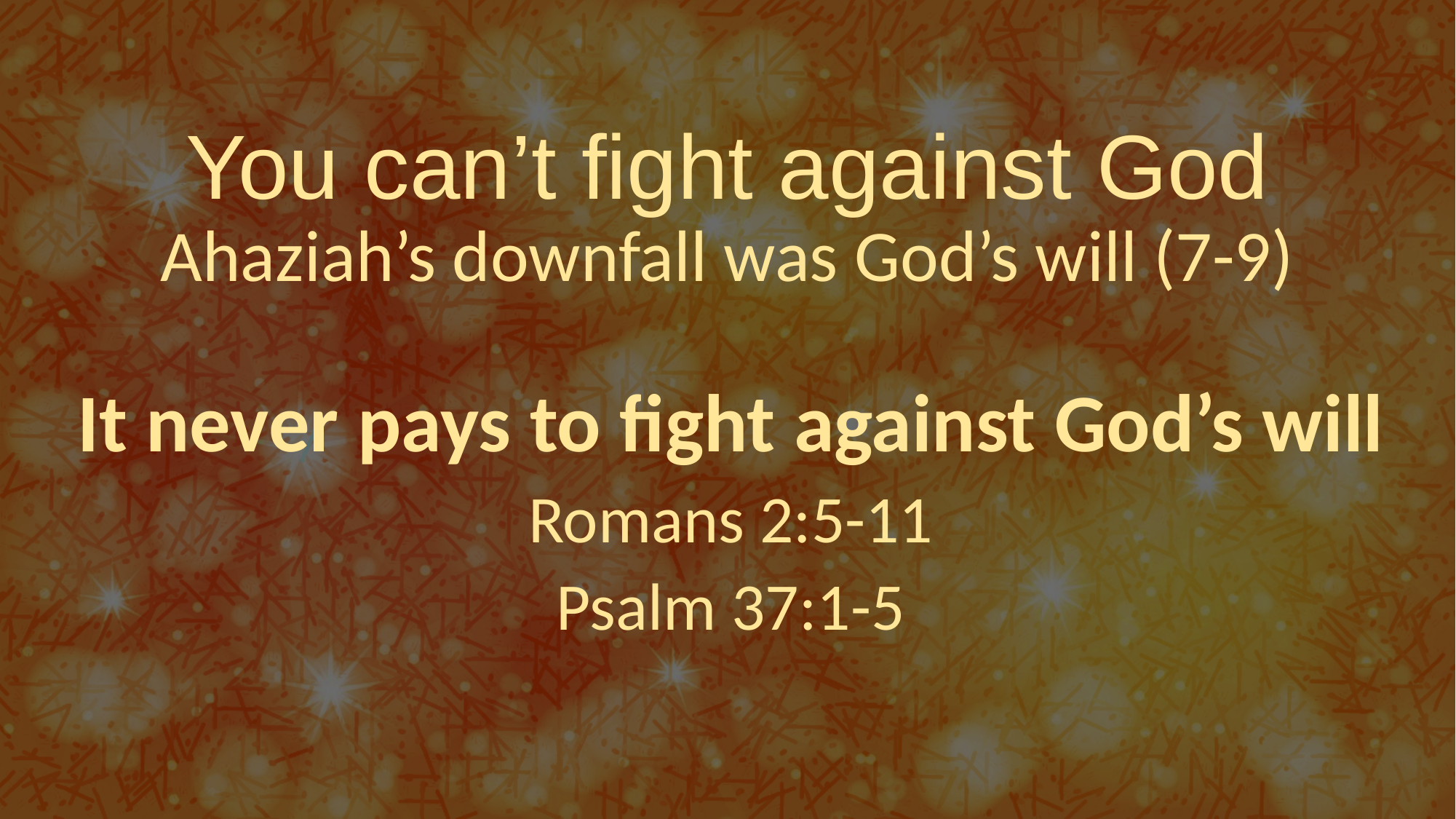

# You can’t fight against God Ahaziah’s downfall was God’s will (7-9)
It never pays to fight against God’s will
Romans 2:5-11
Psalm 37:1-5